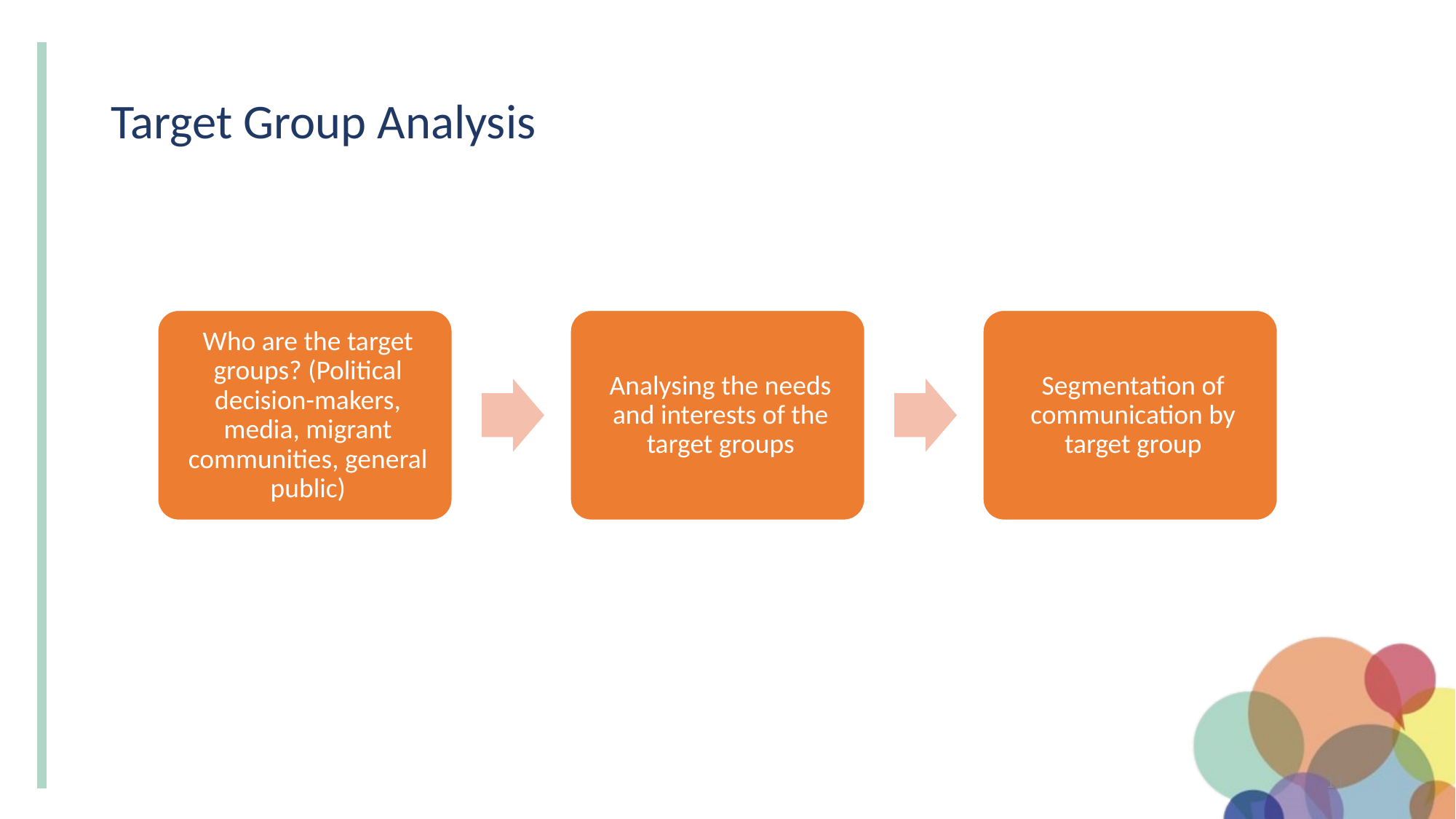

# Target Group Analysis
Who are the target groups? (Political decision-makers, media, migrant communities, general public)

Analysing the needs and interests of the target groups

Segmentation of communication by target group
11